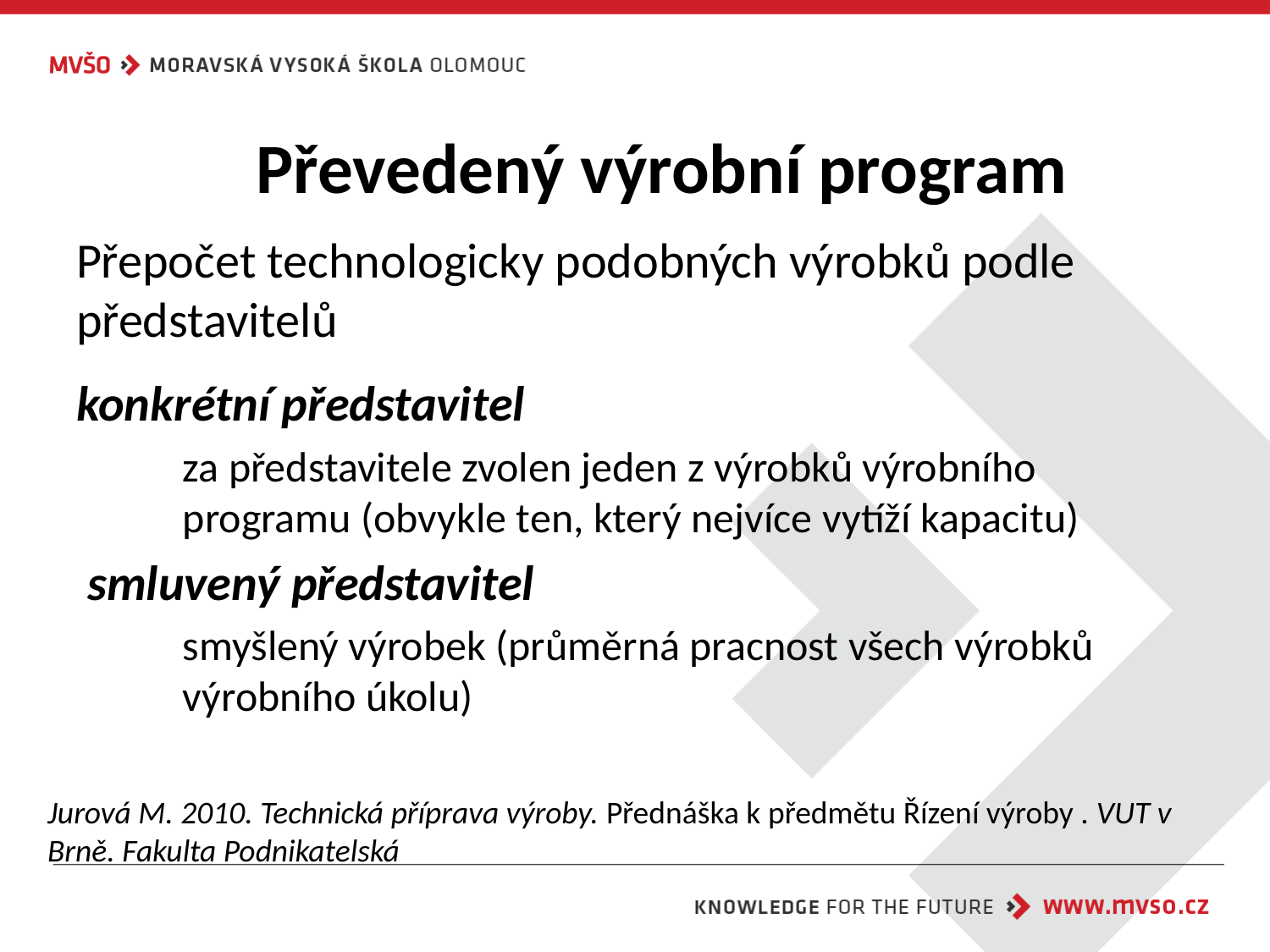

# Převedený výrobní program
Přepočet technologicky podobných výrobků podle představitelů
konkrétní představitel
za představitele zvolen jeden z výrobků výrobního programu (obvykle ten, který nejvíce vytíží kapacitu)
 smluvený představitel
smyšlený výrobek (průměrná pracnost všech výrobků výrobního úkolu)
Jurová M. 2010. Technická příprava výroby. Přednáška k předmětu Řízení výroby . VUT v Brně. Fakulta Podnikatelská